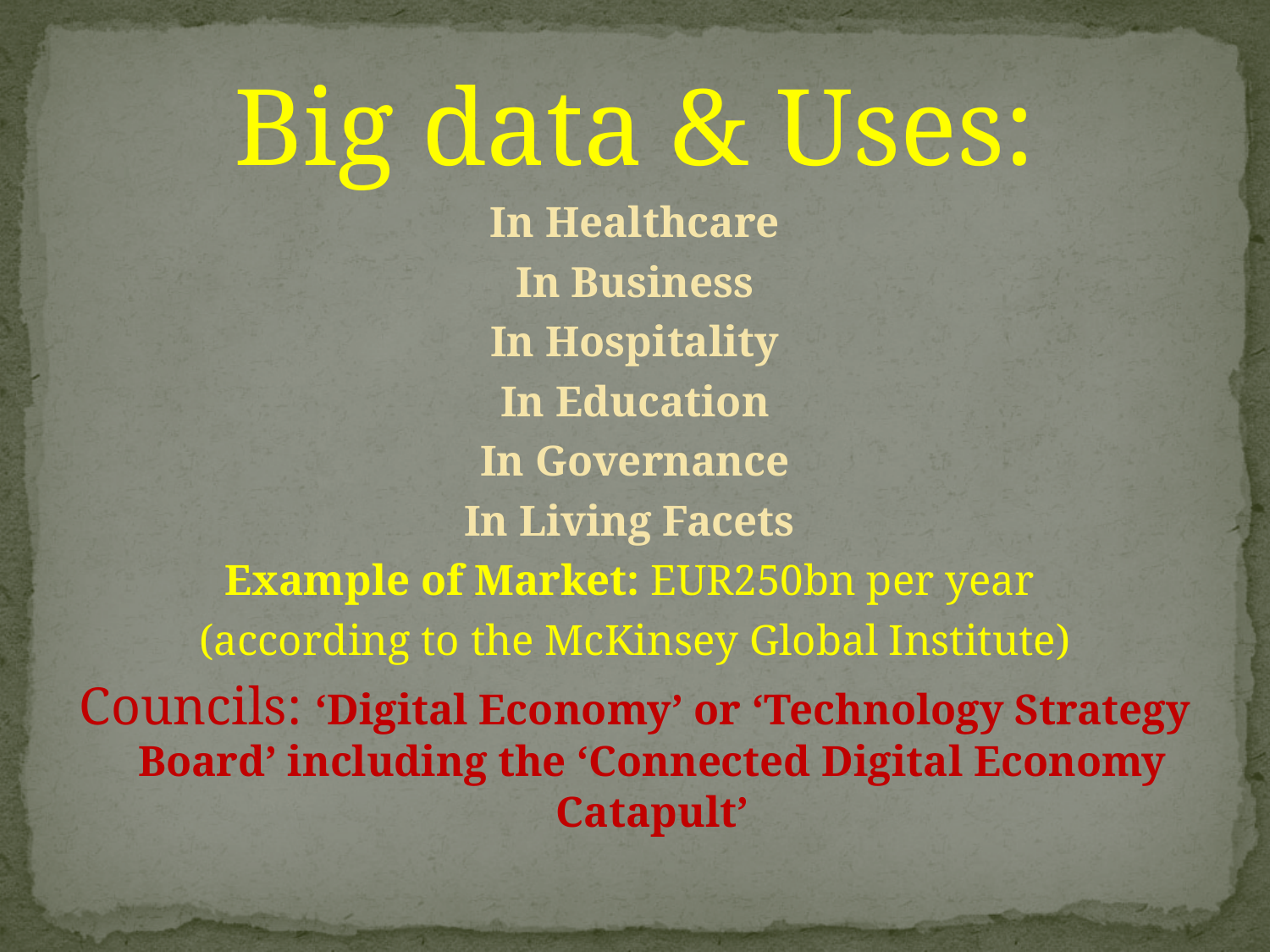

Big data & Uses:
In Healthcare
In Business
In Hospitality
In Education
In Governance
In Living Facets
Example of Market: EUR250bn per year
(according to the McKinsey Global Institute)
Councils: ‘Digital Economy’ or ‘Technology Strategy Board’ including the ‘Connected Digital Economy Catapult’